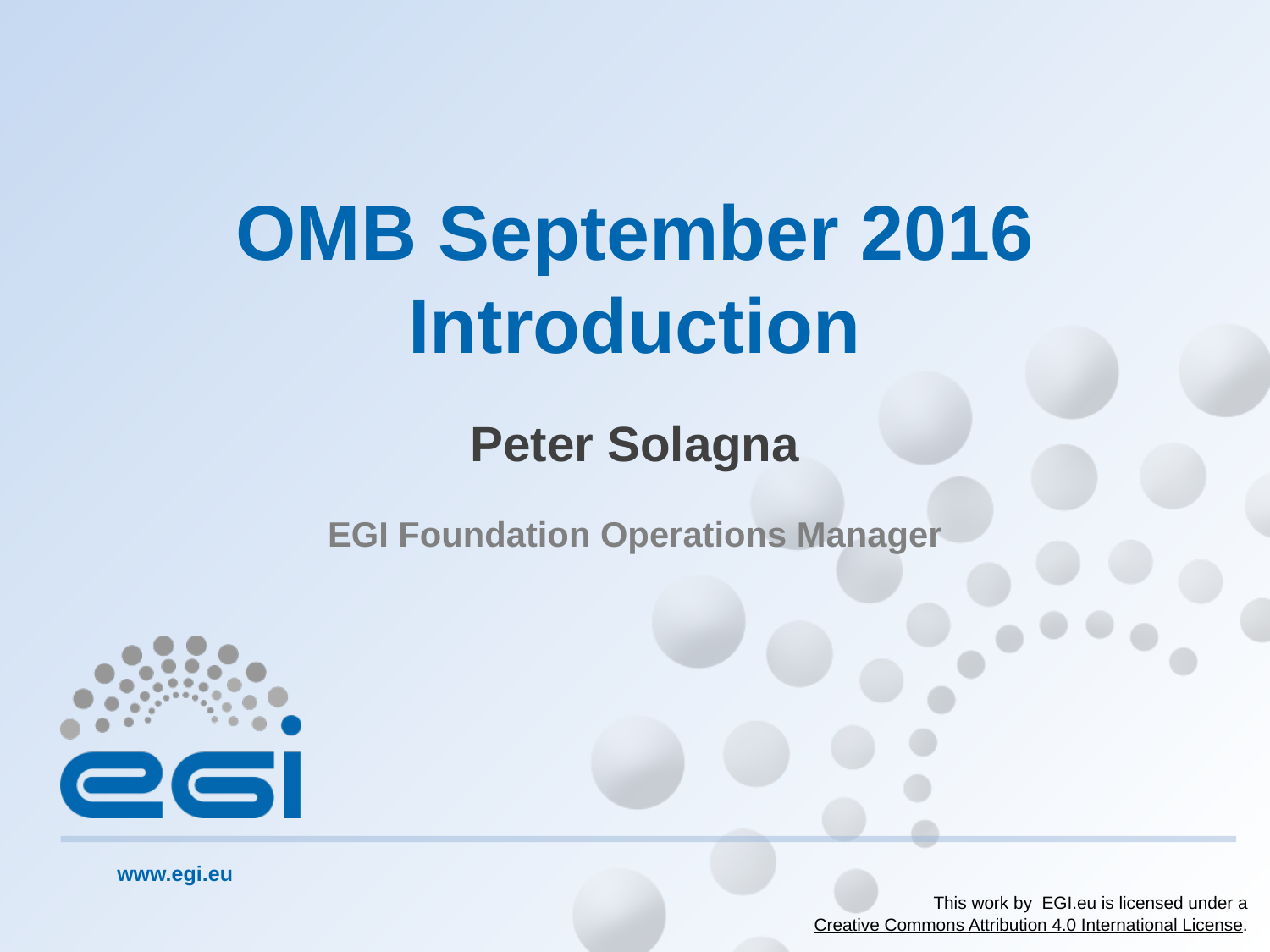

# OMB September 2016 Introduction
Peter Solagna
EGI Foundation Operations Manager